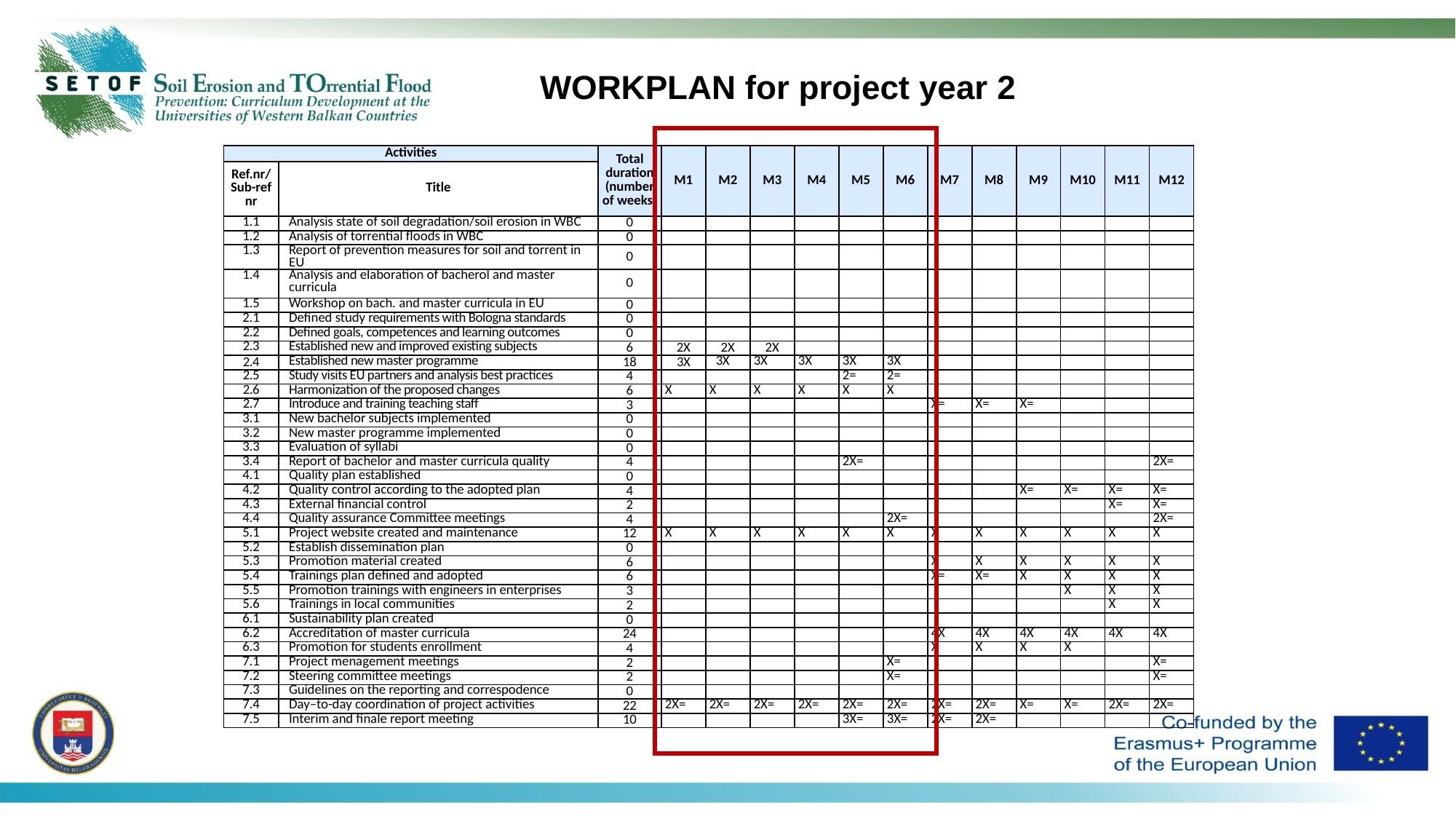

# WORKPLAN for project year 2

| Activities |  | Total duration (number of weeks) | M1 | M2 | M3 | M4 | M5 | M6 | M7 | M8 | M9 | M10 | M11 | M12 |
| --- | --- | --- | --- | --- | --- | --- | --- | --- | --- | --- | --- | --- | --- | --- |
| Ref.nr/ Sub-ref nr | Title |  |  |  |  |  |  |  |  |  |  |  |  |  |
| 1.1 | Analysis state of soil degradation/soil erosion in WBC | 0 |  |  |  |  |  |  |  |  |  |  |  |  |
| 1.2 | Analysis of torrential floods in WBC | 0 |  |  |  |  |  |  |  |  |  |  |  |  |
| 1.3 | Report of prevention measures for soil and torrent in EU | 0 |  |  |  |  |  |  |  |  |  |  |  |  |
| 1.4 | Analysis and elaboration of bacherol and master curricula | 0 |  |  |  |  |  |  |  |  |  |  |  |  |
| 1.5 | Workshop on bach. and master curricula in EU | 0 |  |  |  |  |  |  |  |  |  |  |  |  |
| 2.1 | Defined study requirements with Bologna standards | 0 |  |  |  |  |  |  |  |  |  |  |  |  |
| 2.2 | Defined goals, competences and learning outcomes | 0 |  |  |  |  |  |  |  |  |  |  |  |  |
| 2.3 | Established new and improved existing subjects | 6 | 2X | 2X | 2X |  |  |  |  |  |  |  |  |  |
| 2.4 | Established new master programme | 18 | 3X | 3X | 3X | 3X | 3X | 3X |  |  |  |  |  |  |
| 2.5 | Study visits EU partners and analysis best practices | 4 |  |  |  |  | 2= | 2= |  |  |  |  |  |  |
| 2.6 | Harmonization of the proposed changes | 6 | X | X | X | X | X | X |  |  |  |  |  |  |
| 2.7 | Introduce and training teaching staff | 3 |  |  |  |  |  |  | X= | X= | X= |  |  |  |
| 3.1 | New bachelor subjects implemented | 0 |  |  |  |  |  |  |  |  |  |  |  |  |
| 3.2 | New master programme implemented | 0 |  |  |  |  |  |  |  |  |  |  |  |  |
| 3.3 | Evaluation of syllabi | 0 |  |  |  |  |  |  |  |  |  |  |  |  |
| 3.4 | Report of bachelor and master curricula quality | 4 |  |  |  |  | 2X= |  |  |  |  |  |  | 2X= |
| 4.1 | Quality plan established | 0 |  |  |  |  |  |  |  |  |  |  |  |  |
| 4.2 | Quality control according to the adopted plan | 4 |  |  |  |  |  |  |  |  | X= | X= | X= | X= |
| 4.3 | External financial control | 2 |  |  |  |  |  |  |  |  |  |  | X= | X= |
| 4.4 | Quality assurance Committee meetings | 4 |  |  |  |  |  | 2X= |  |  |  |  |  | 2X= |
| 5.1 | Project website created and maintenance | 12 | X | X | X | X | X | X | X | X | X | X | X | X |
| 5.2 | Establish dissemination plan | 0 |  |  |  |  |  |  |  |  |  |  |  |  |
| 5.3 | Promotion material created | 6 |  |  |  |  |  |  | X | X | X | X | X | X |
| 5.4 | Trainings plan defined and adopted | 6 |  |  |  |  |  |  | X= | X= | X | X | X | X |
| 5.5 | Promotion trainings with engineers in enterprises | 3 |  |  |  |  |  |  |  |  |  | X | X | X |
| 5.6 | Trainings in local communities | 2 |  |  |  |  |  |  |  |  |  |  | X | X |
| 6.1 | Sustainability plan created | 0 |  |  |  |  |  |  |  |  |  |  |  |  |
| 6.2 | Accreditation of master curricula | 24 |  |  |  |  |  |  | 4X | 4X | 4X | 4X | 4X | 4X |
| 6.3 | Promotion for students enrollment | 4 |  |  |  |  |  |  | X | X | X | X |  |  |
| 7.1 | Project menagement meetings | 2 |  |  |  |  |  | X= |  |  |  |  |  | X= |
| 7.2 | Steering committee meetings | 2 |  |  |  |  |  | X= |  |  |  |  |  | X= |
| 7.3 | Guidelines on the reporting and correspodence | 0 |  |  |  |  |  |  |  |  |  |  |  |  |
| 7.4 | Day–to-day coordination of project activities | 22 | 2X= | 2X= | 2X= | 2X= | 2X= | 2X= | 2X= | 2X= | X= | X= | 2X= | 2X= |
| 7.5 | Interim and finale report meeting | 10 |  |  |  |  | 3X= | 3X= | 2X= | 2X= |  |  |  |  |